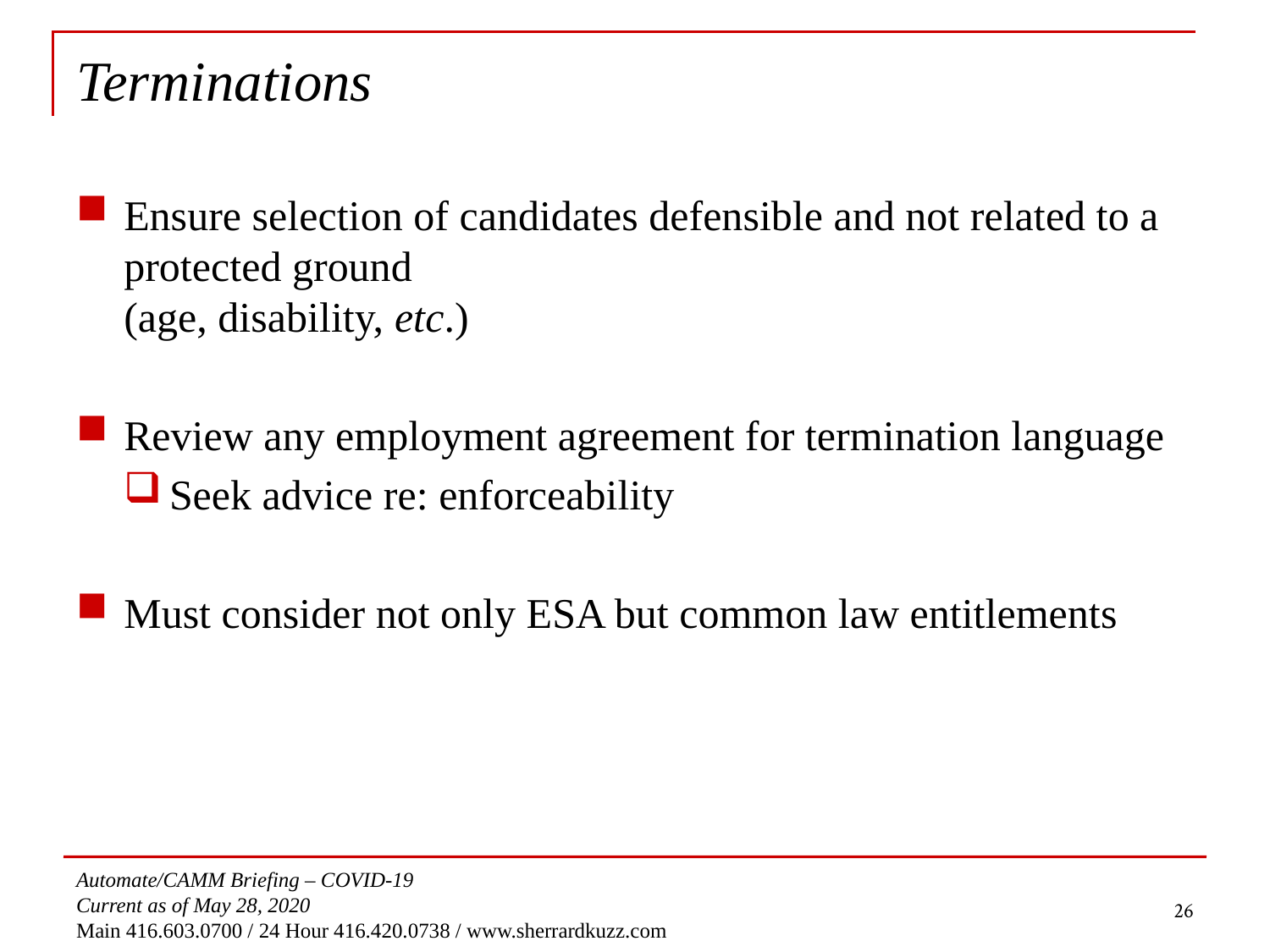

# Terminations
Ensure selection of candidates defensible and not related to a protected ground
(age, disability, etc.)

Review any employment agreement for termination language
Seek advice re: enforceability

Must consider not only ESA but common law entitlements
26